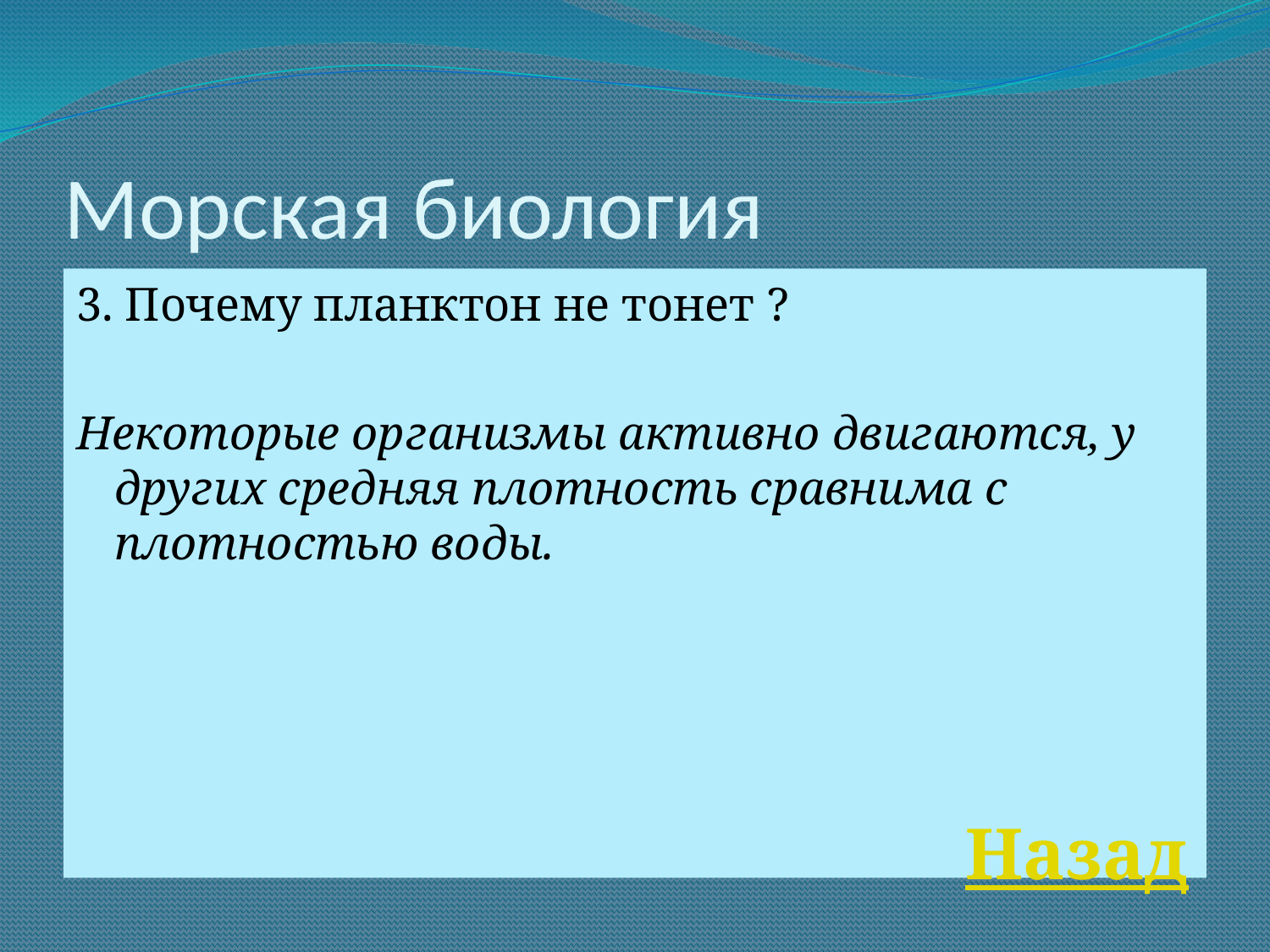

# Морская биология
3. Почему планктон не тонет ?

Некоторые организмы активно двигаются, у других средняя плотность сравнима с плотностью воды.
Назад